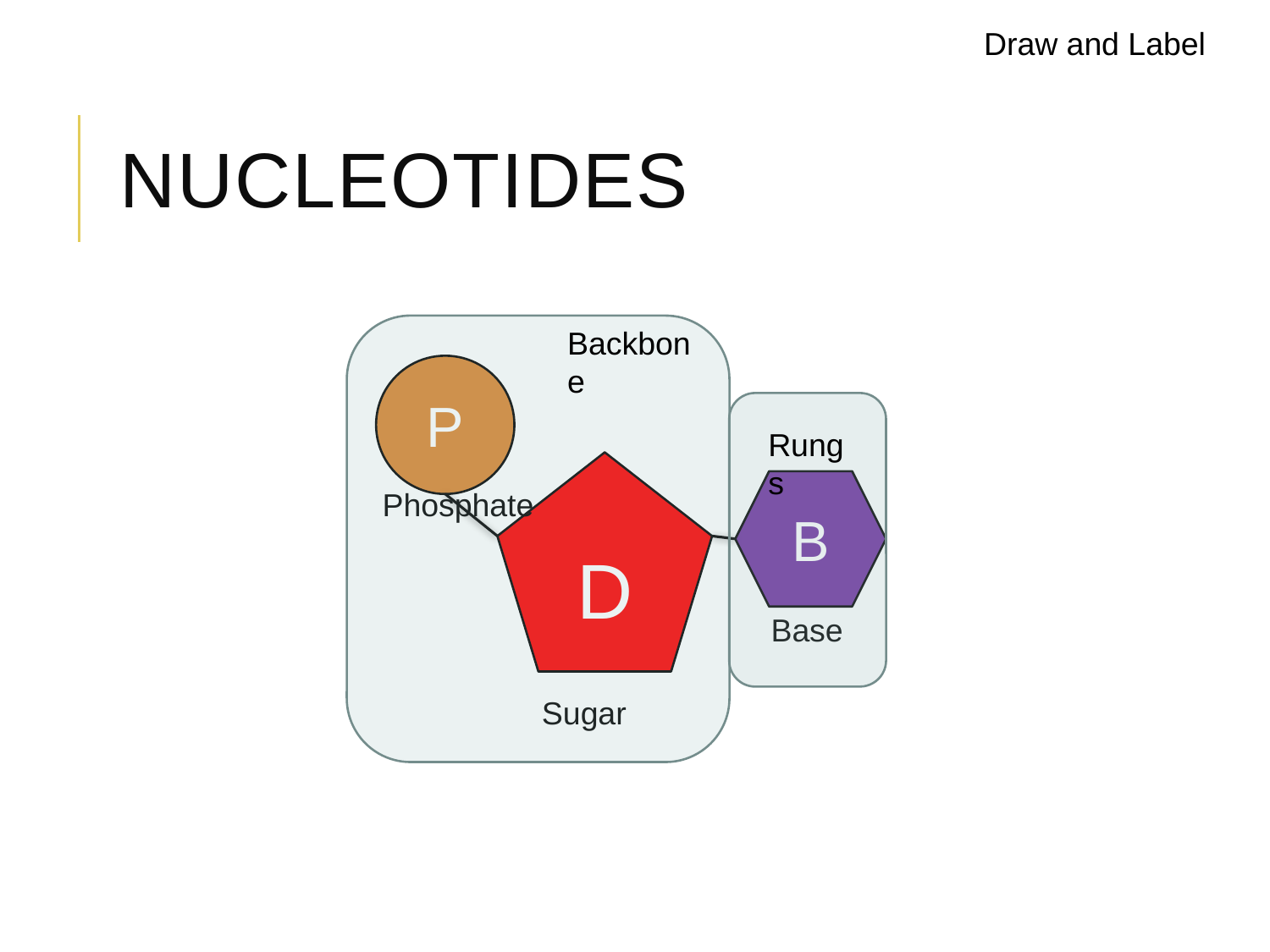

Draw and Label
# NUCLEOTIDES

Backbone
P

Rungs
D
B
Phosphate
Base
Sugar